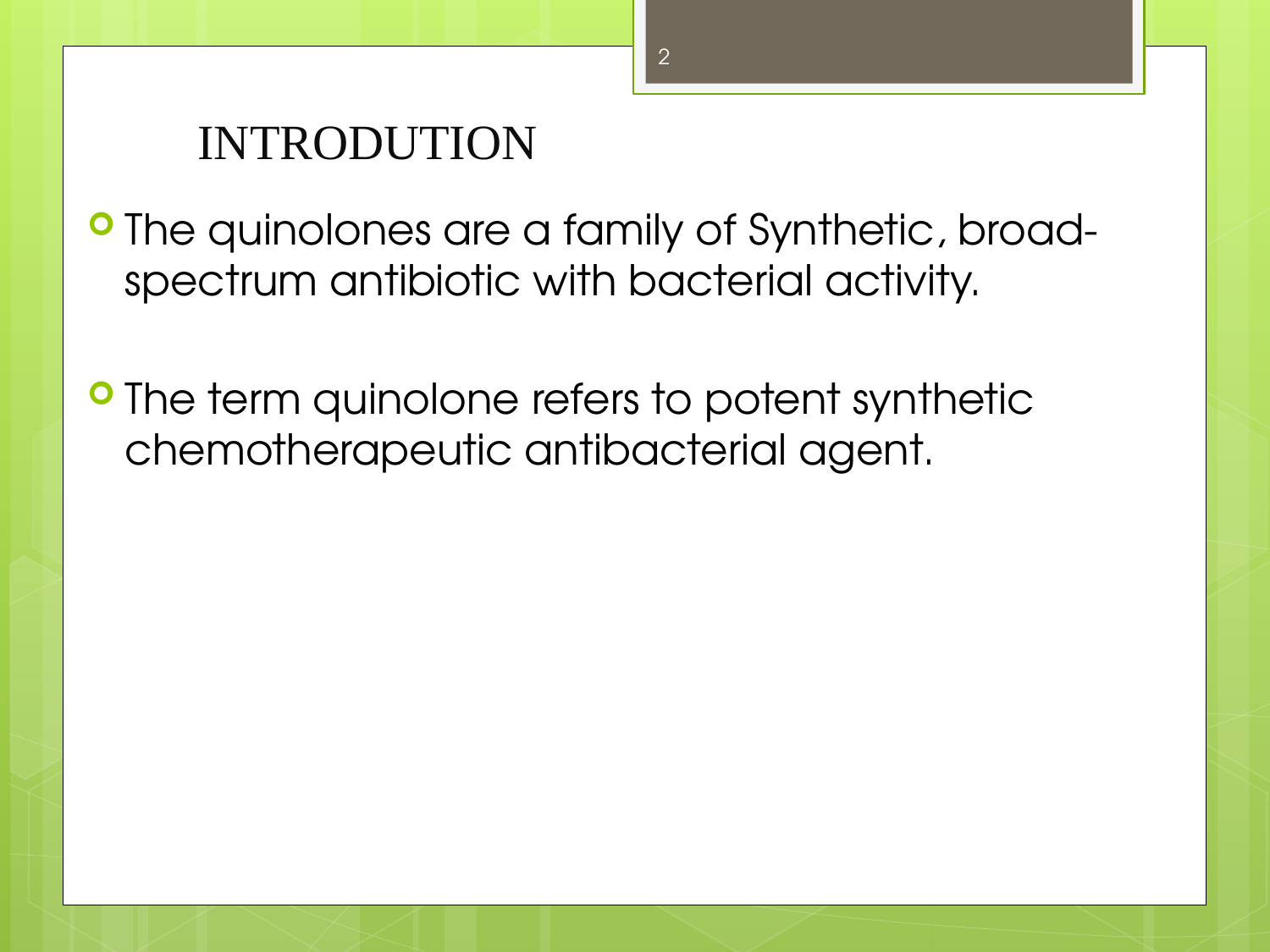

2
# INTRODUTION
The quinolones are a family of Synthetic, broad-spectrum antibiotic with bacterial activity.

The term quinolone refers to potent synthetic chemotherapeutic antibacterial agent.